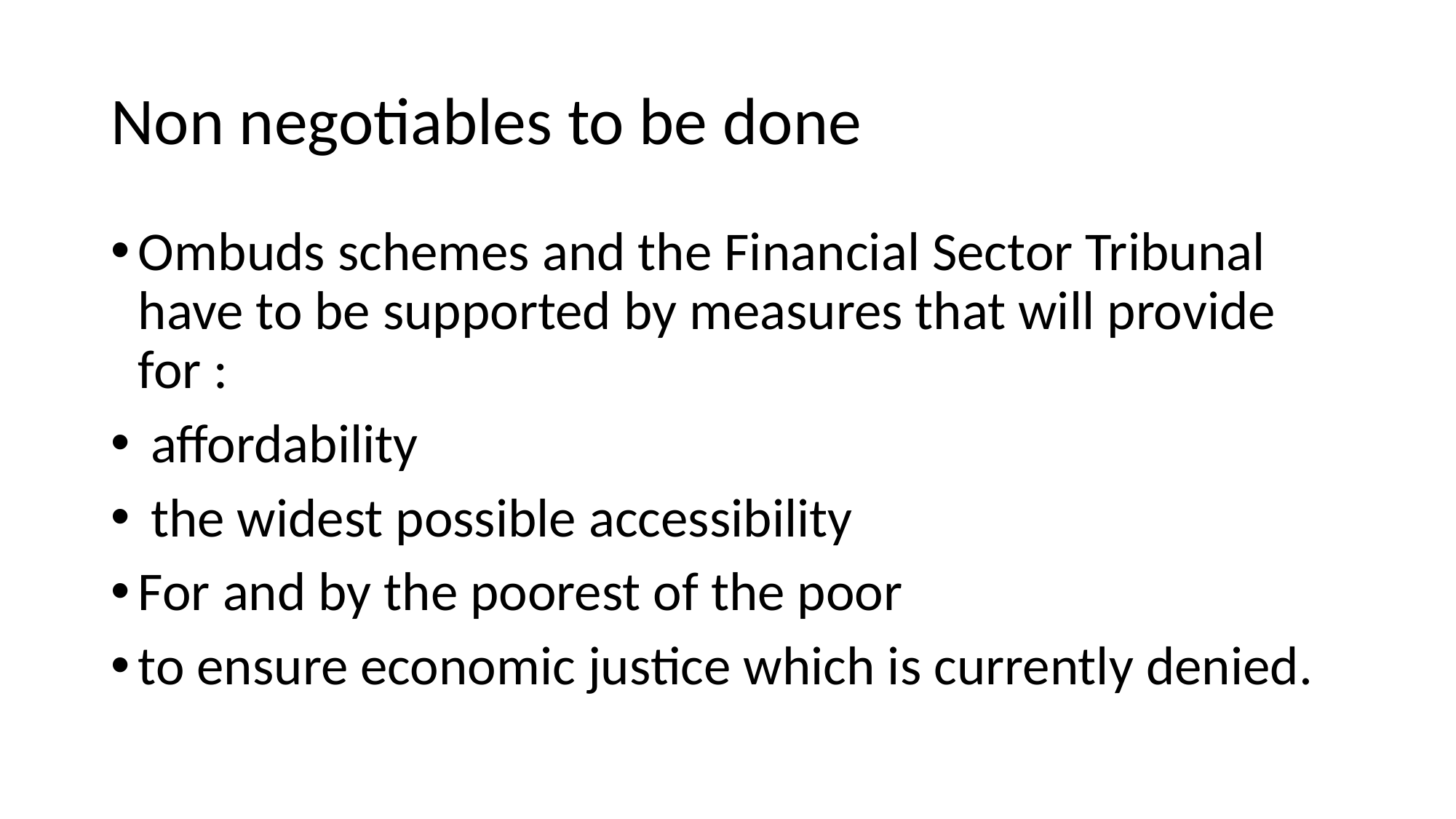

# Non negotiables to be done
Ombuds schemes and the Financial Sector Tribunal have to be supported by measures that will provide for :
 affordability
 the widest possible accessibility
For and by the poorest of the poor
to ensure economic justice which is currently denied.